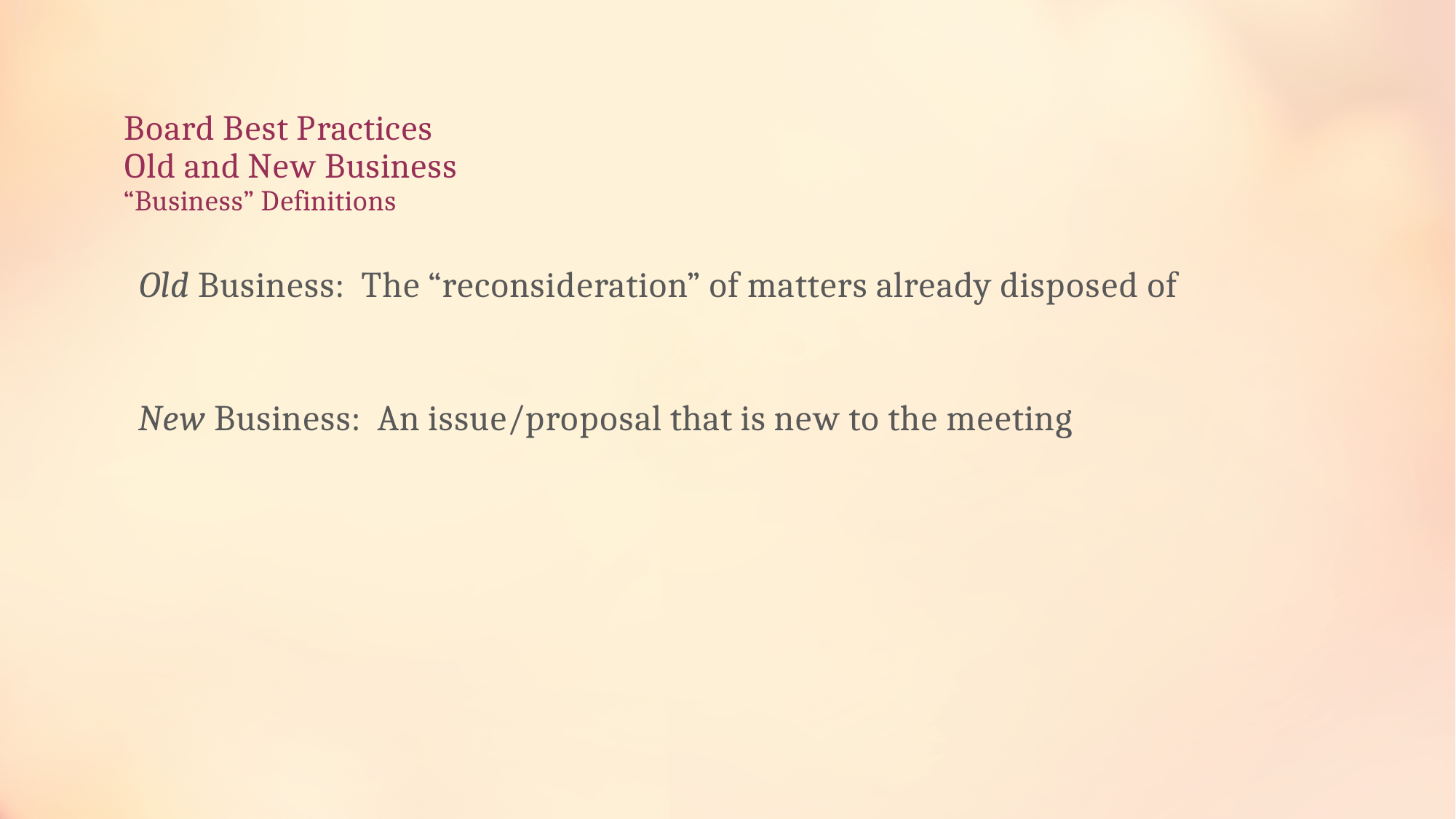

# Board Best Practices Old and New Business “Business” Definitions
Old Business:  The “reconsideration” of matters already disposed of

New Business:  An issue/proposal that is new to the meeting